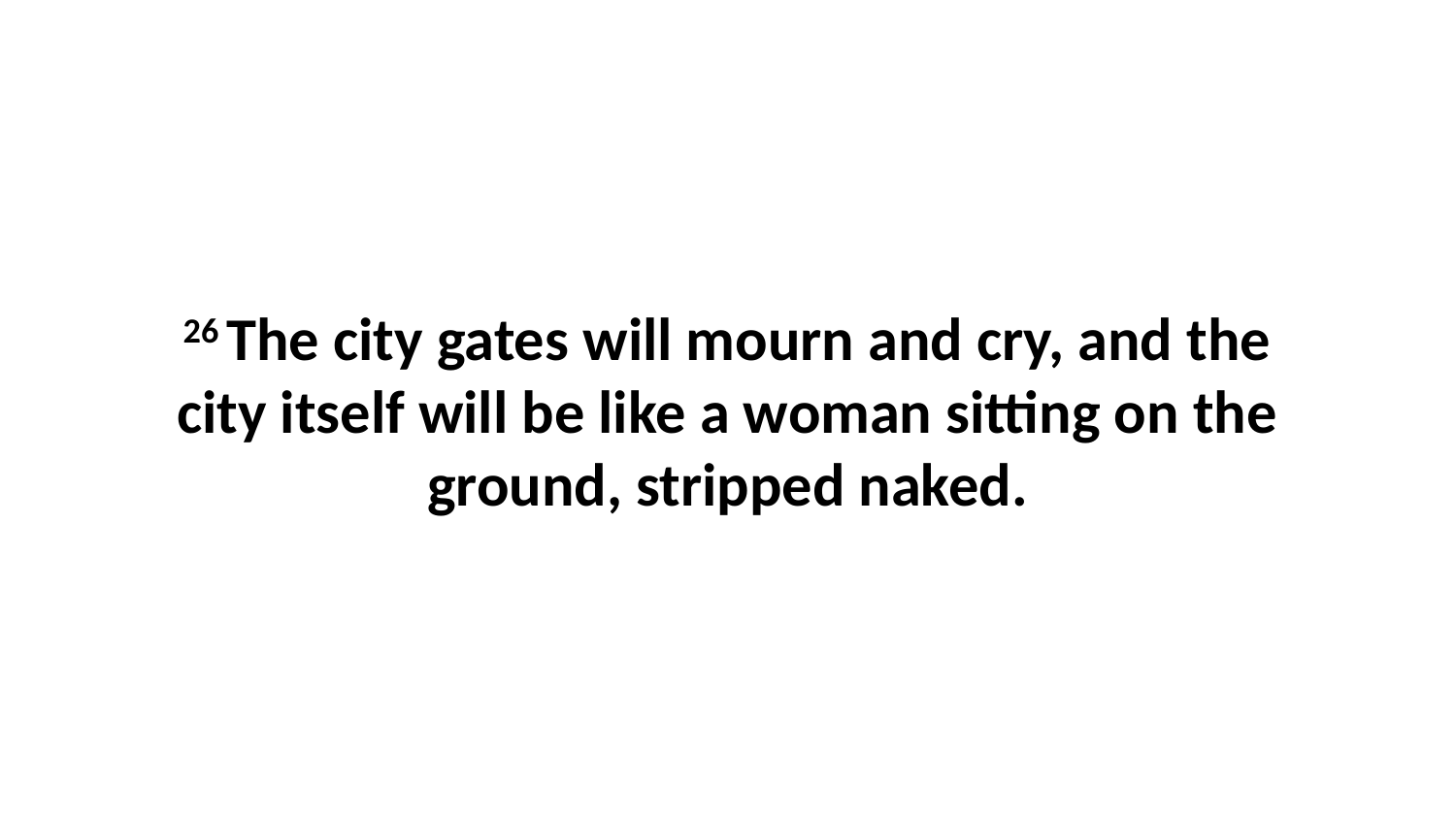

26 The city gates will mourn and cry, and the city itself will be like a woman sitting on the ground, stripped naked.